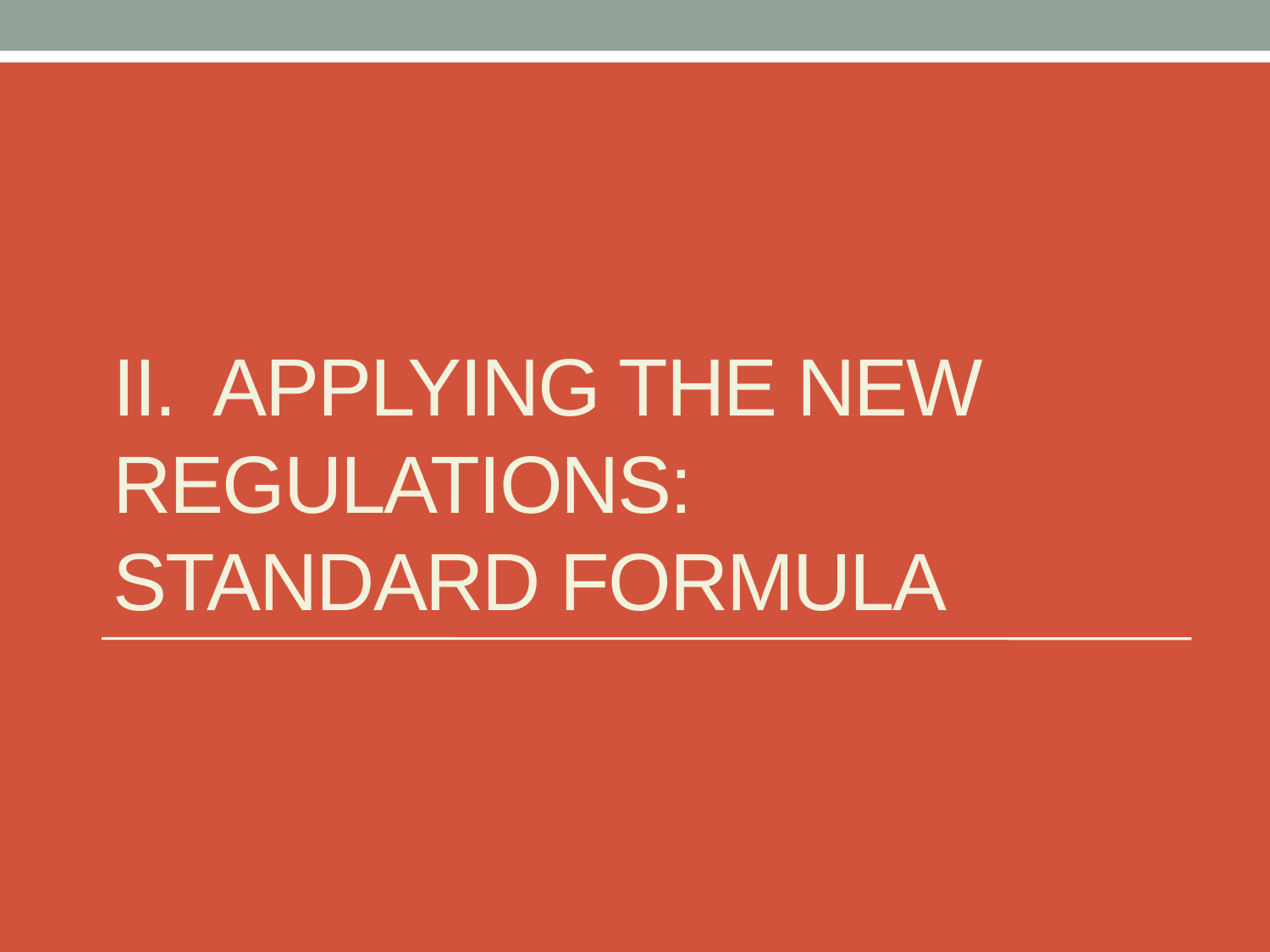

# II.  Applying the new regulations: Standard Formula